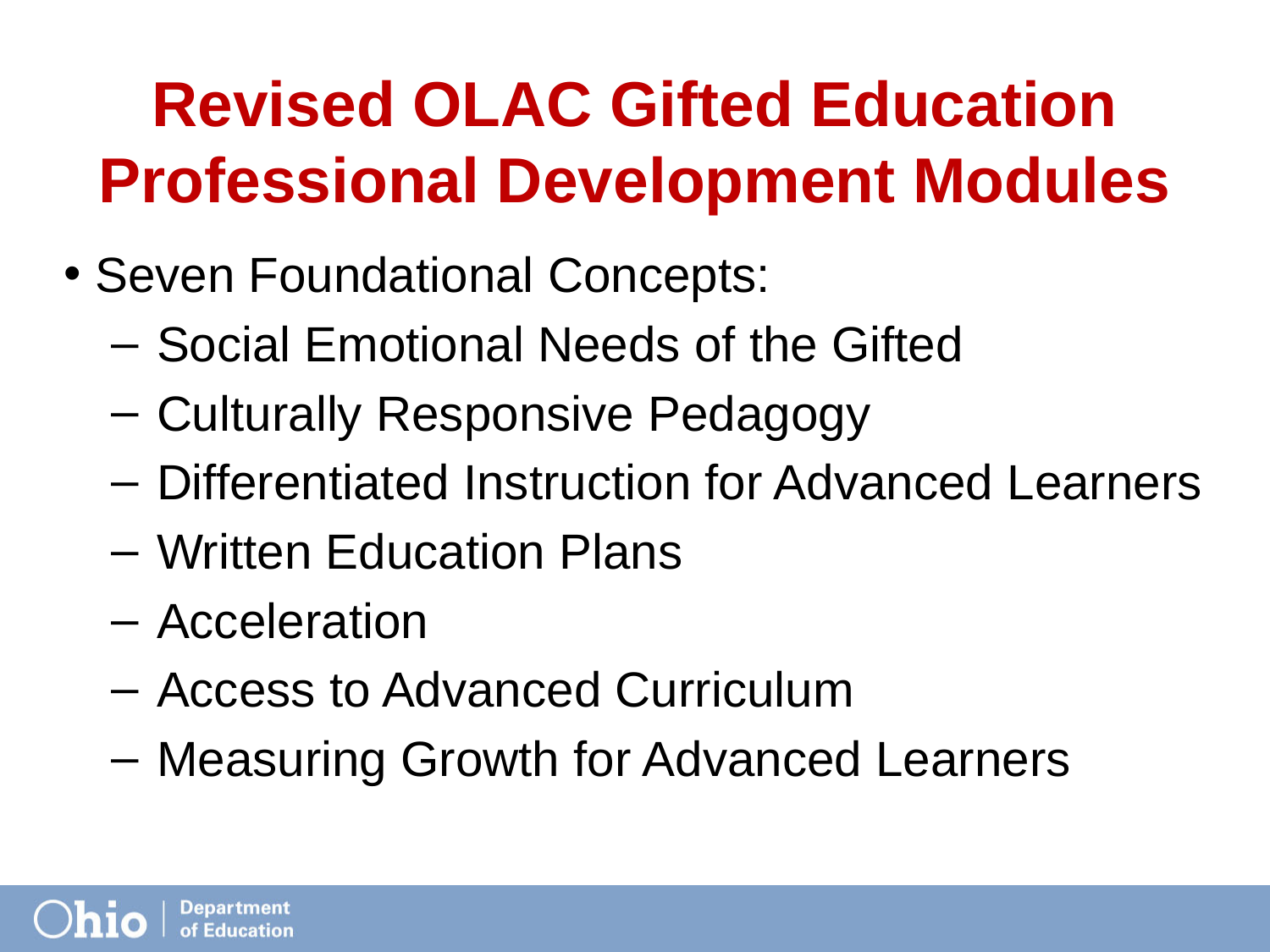

# Revised OLAC Gifted Education Professional Development Modules
Seven Foundational Concepts:
 Social Emotional Needs of the Gifted
 Culturally Responsive Pedagogy
 Differentiated Instruction for Advanced Learners
 Written Education Plans
 Acceleration
 Access to Advanced Curriculum
 Measuring Growth for Advanced Learners